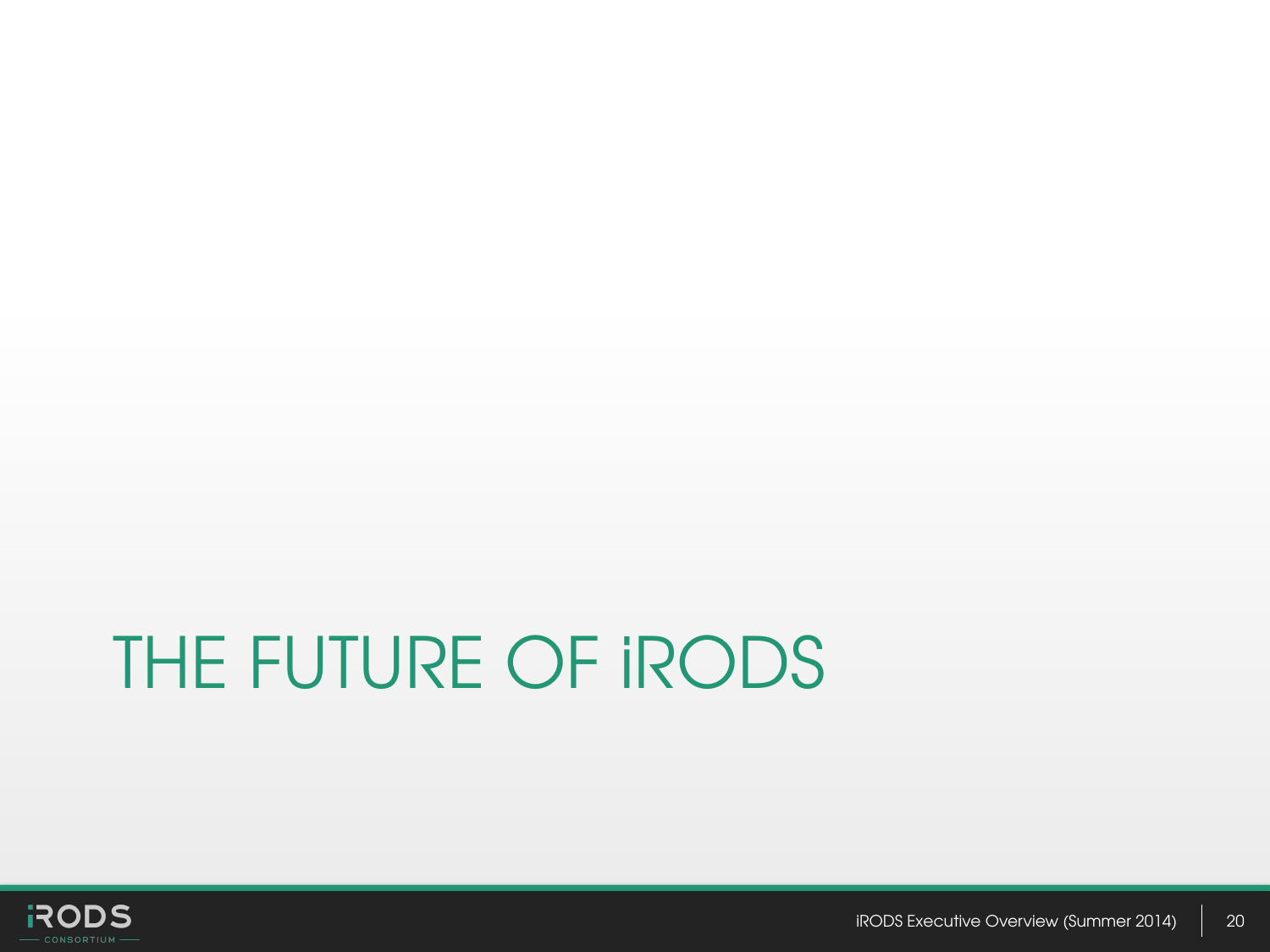

# The Future of irods
iRODS Executive Overview (Summer 2014)
20